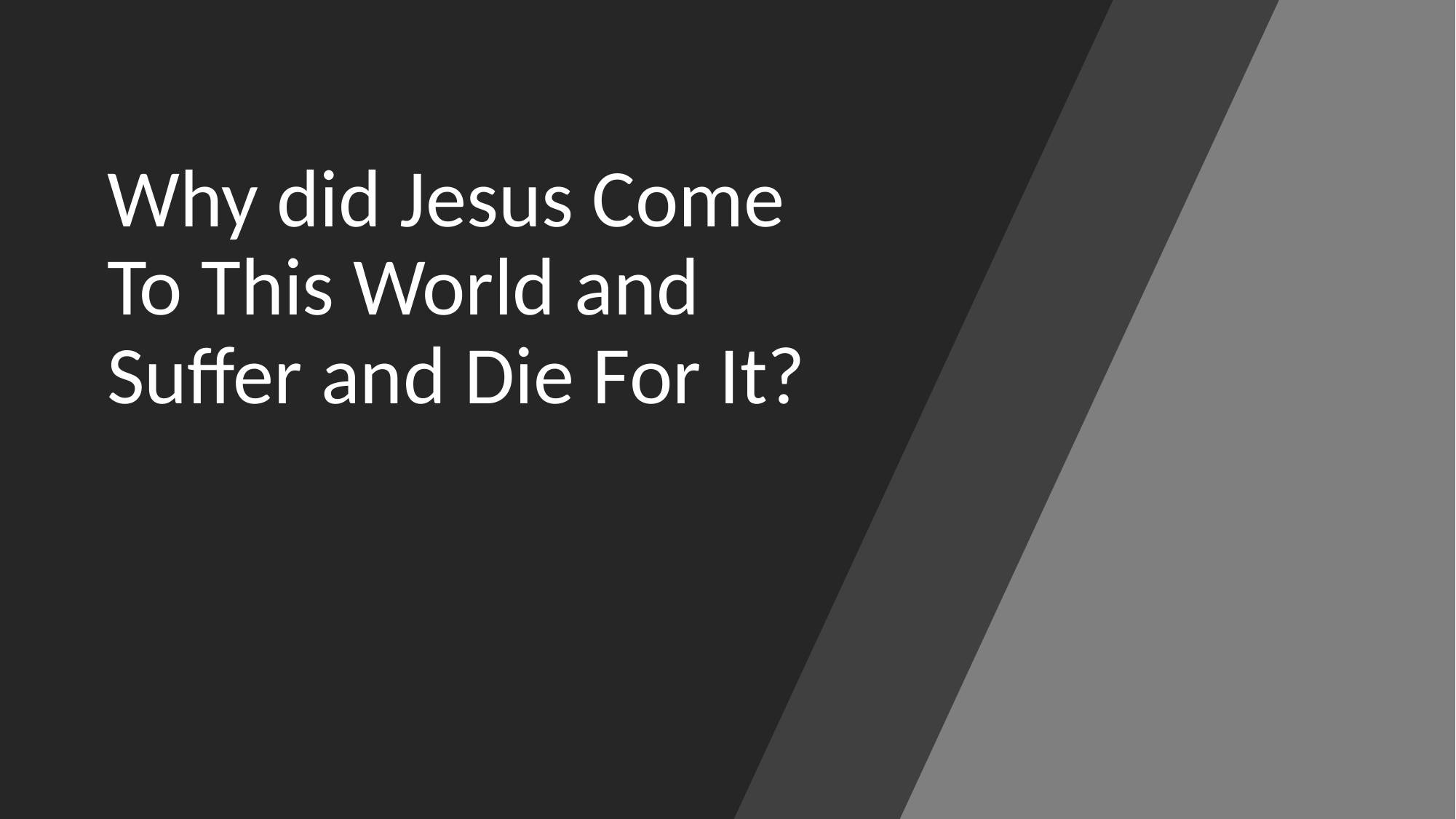

# Why did Jesus Come To This World and Suffer and Die For It?